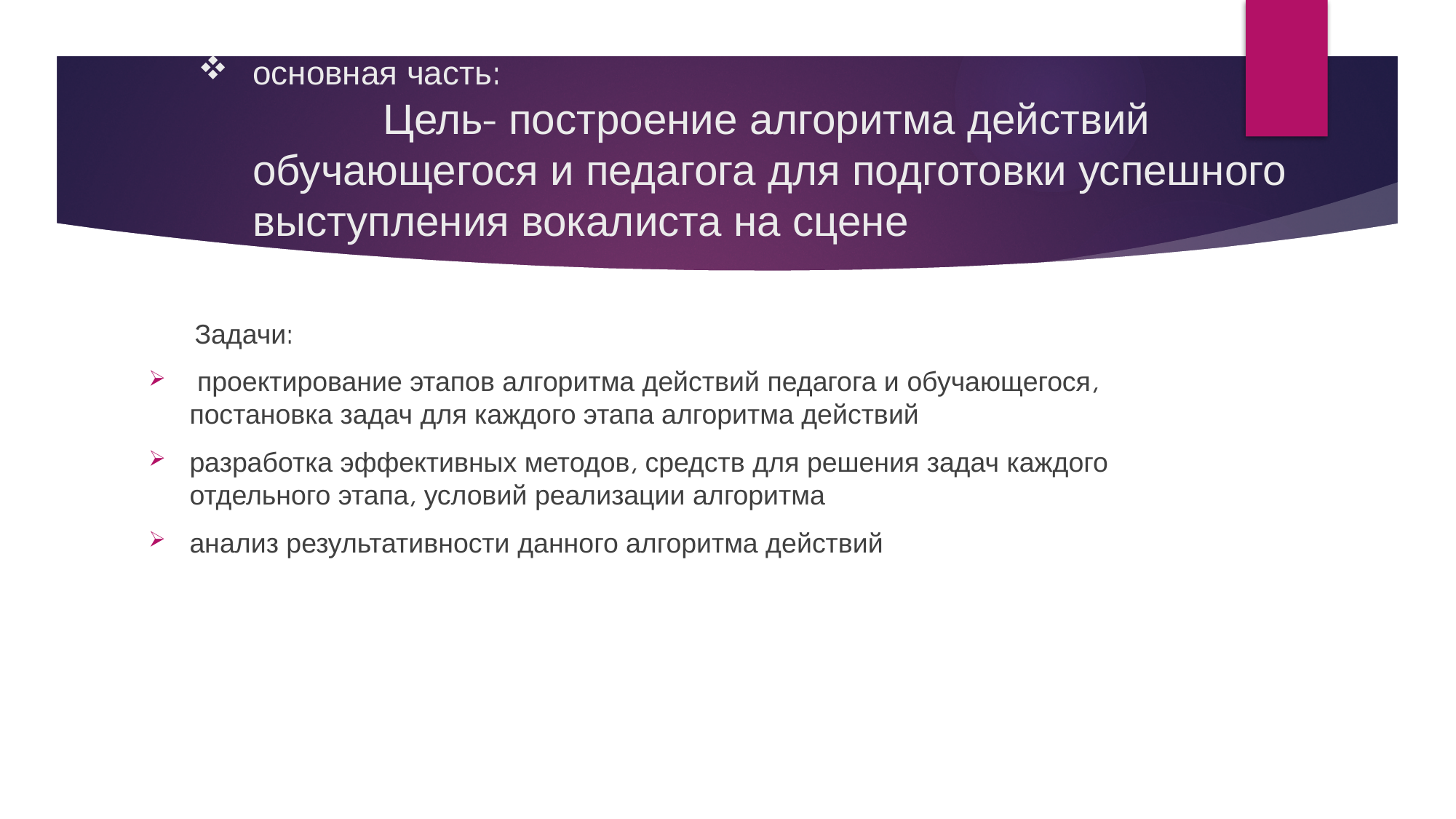

# основная часть: Цель- построение алгоритма действий     обучающегося и педагога для подготовки успешного выступления вокалиста на сцене
      Задачи:
 проектирование этапов алгоритма действий педагога и обучающегося, постановка задач для каждого этапа алгоритма действий
разработка эффективных методов, средств для решения задач каждого отдельного этапа, условий реализации алгоритма
анализ результативности данного алгоритма действий